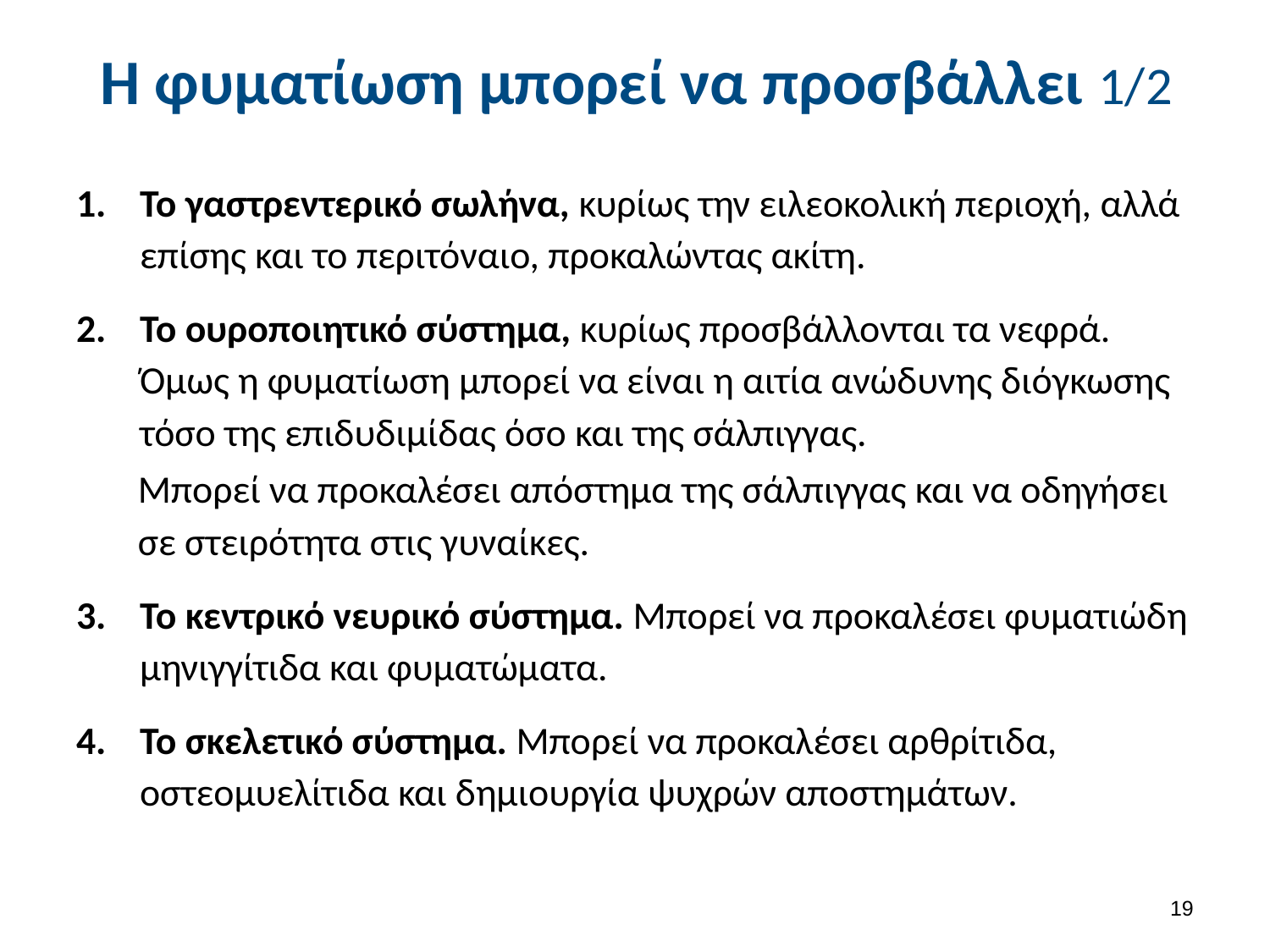

# Η φυματίωση μπορεί να προσβάλλει 1/2
Το γαστρεντερικό σωλήνα, κυρίως την ειλεοκολική περιοχή, αλλά επίσης και το περιτόναιο, προκαλώντας ακίτη.
Το ουροποιητικό σύστημα, κυρίως προσβάλλονται τα νεφρά.  Όμως η φυματίωση μπορεί να είναι η αιτία ανώδυνης διόγκωσης τόσο της επιδυδιμίδας όσο και της σάλπιγγας.
Μπορεί να προκαλέσει απόστημα της σάλπιγγας και να οδηγήσει σε στειρότητα στις γυναίκες.
Το κεντρικό νευρικό σύστημα. Μπορεί να προκαλέσει φυματιώδη μηνιγγίτιδα και φυματώματα.
Το σκελετικό σύστημα. Μπορεί να προκαλέσει αρθρίτιδα, οστεομυελίτιδα και δημιουργία ψυχρών αποστημάτων.
19